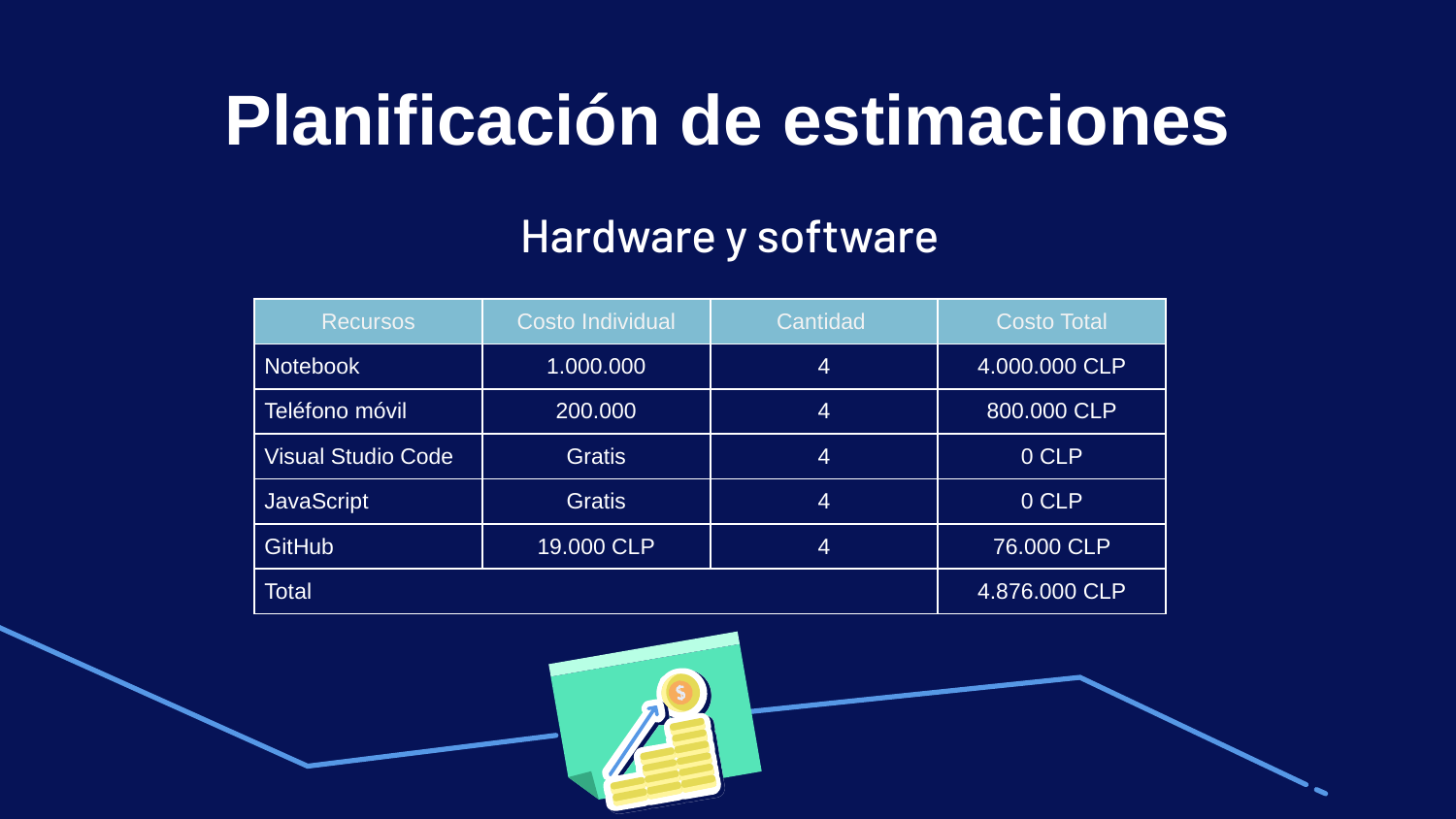

Planificación de estimaciones
Hardware y software
| Recursos | Costo Individual | Cantidad | Costo Total |
| --- | --- | --- | --- |
| Notebook | 1.000.000 | 4 | 4.000.000 CLP |
| Teléfono móvil | 200.000 | 4 | 800.000 CLP |
| Visual Studio Code | Gratis | 4 | 0 CLP |
| JavaScript | Gratis | 4 | 0 CLP |
| GitHub | 19.000 CLP | 4 | 76.000 CLP |
| Total |  |  | 4.876.000 CLP |